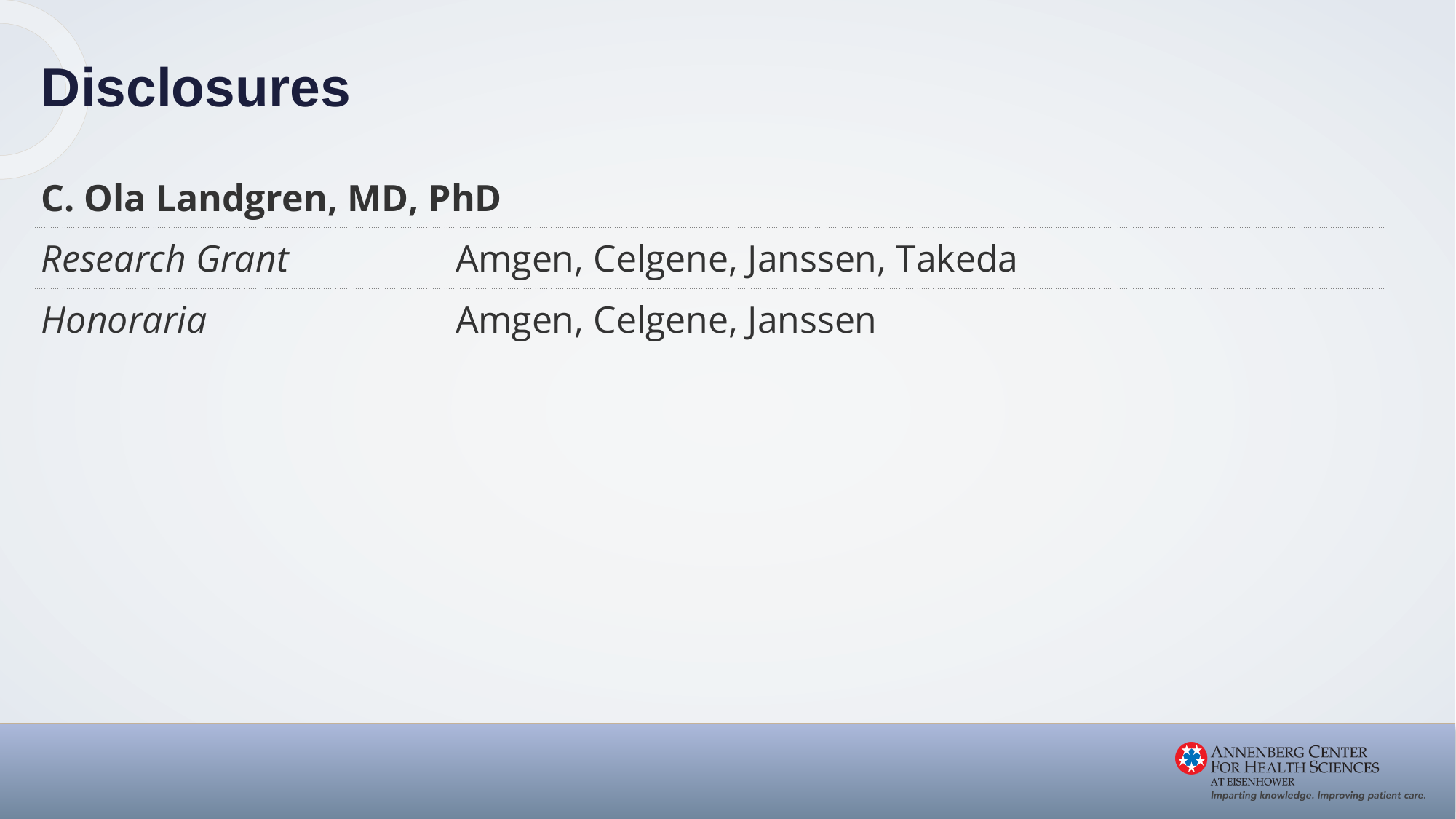

# Disclosures
| C. Ola Landgren, MD, PhD |  |
| --- | --- |
| Research Grant | Amgen, Celgene, Janssen, Takeda |
| Honoraria | Amgen, Celgene, Janssen |
|  |  |